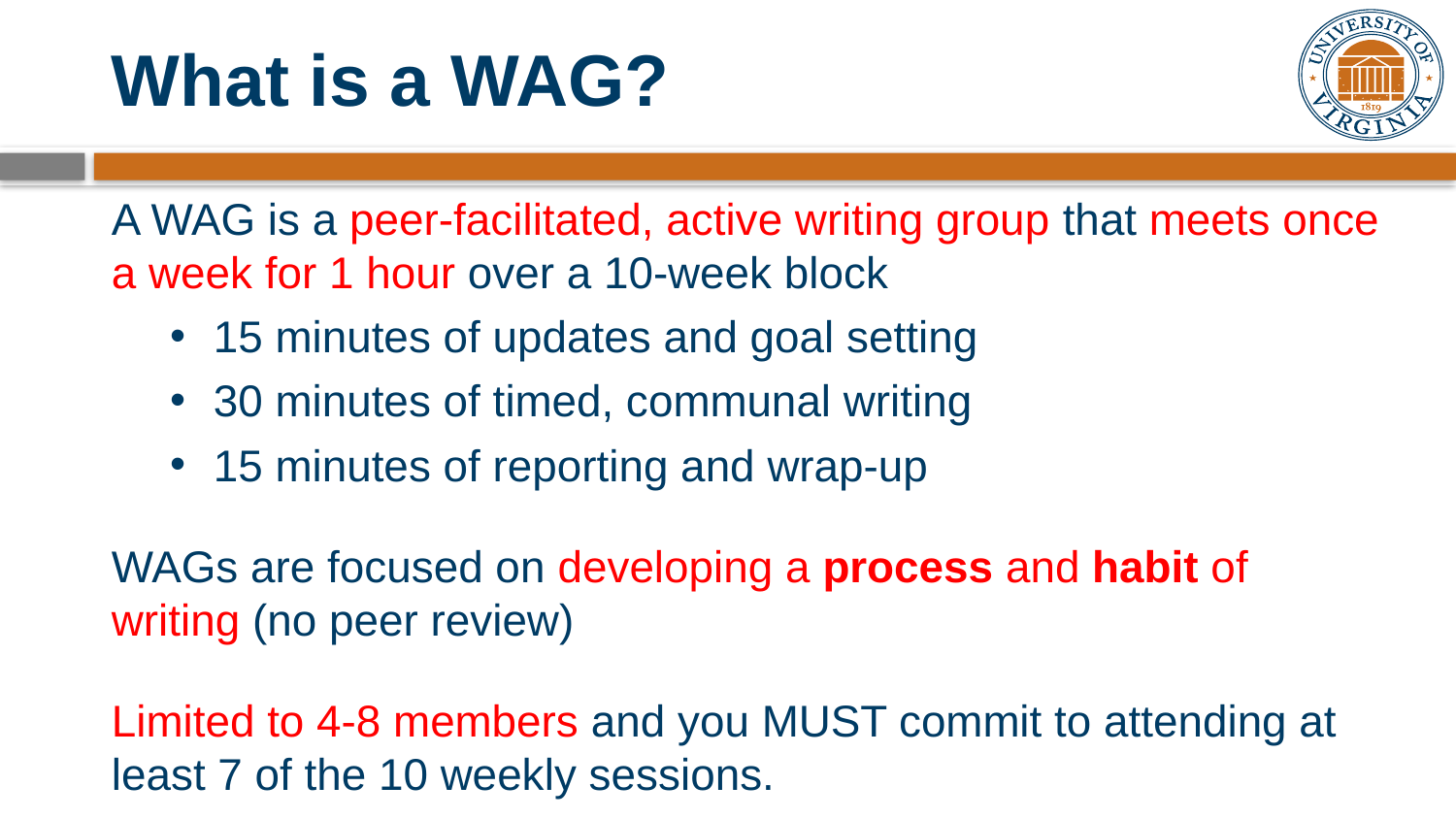

# What is a WAG?
A WAG is a peer-facilitated, active writing group that meets once a week for 1 hour over a 10-week block
15 minutes of updates and goal setting
30 minutes of timed, communal writing
15 minutes of reporting and wrap-up

WAGs are focused on developing a process and habit of writing (no peer review)

Limited to 4-8 members and you MUST commit to attending at least 7 of the 10 weekly sessions.